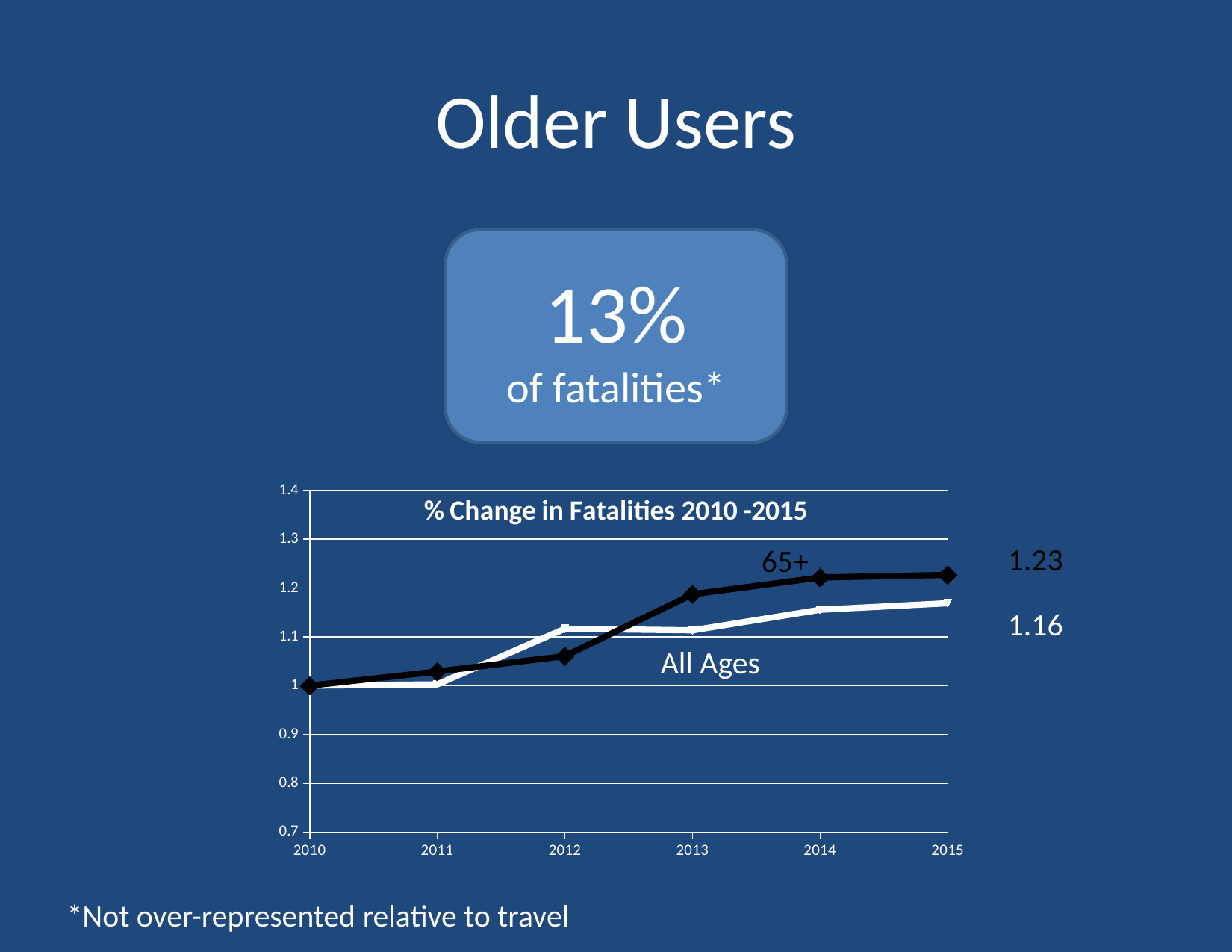

# Older Users
13%
of fatalities*

### Chart: % Change in Fatalities 2010 -2015

| Category | 65+ | all ages  |
|---|---|---|
1.23
65+
1.16
All Ages
*Not over-represented relative to travel